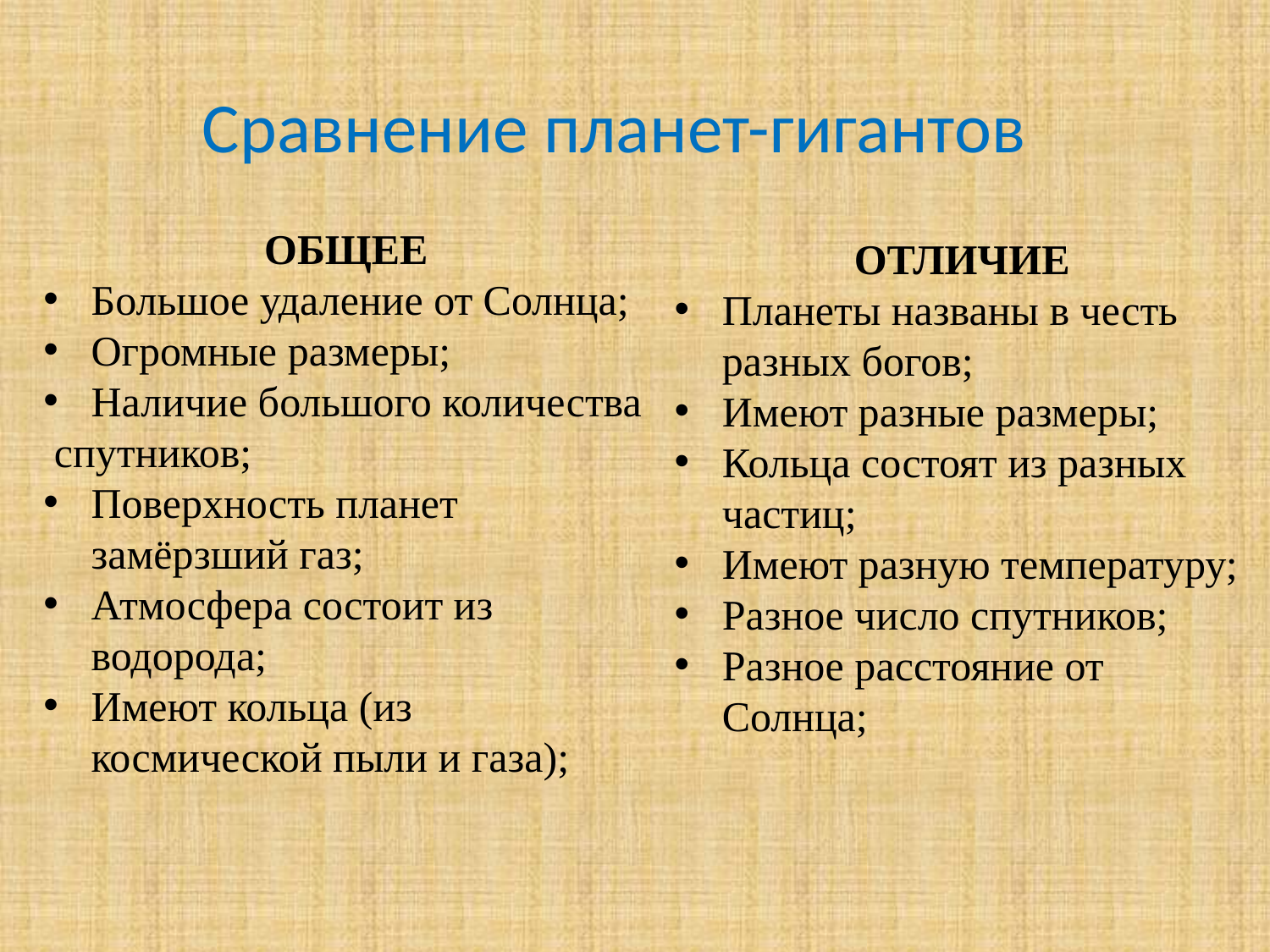

Сравнение планет-гигантов
ОБЩЕЕ
Большое удаление от Солнца;
Огромные размеры;
Наличие большого количества
 спутников;
Поверхность планет замёрзший газ;
Атмосфера состоит из водорода;
Имеют кольца (из космической пыли и газа);

ОТЛИЧИЕ
Планеты названы в честь разных богов;
Имеют разные размеры;
Кольца состоят из разных частиц;
Имеют разную температуру;
Разное число спутников;
Разное расстояние от Солнца;